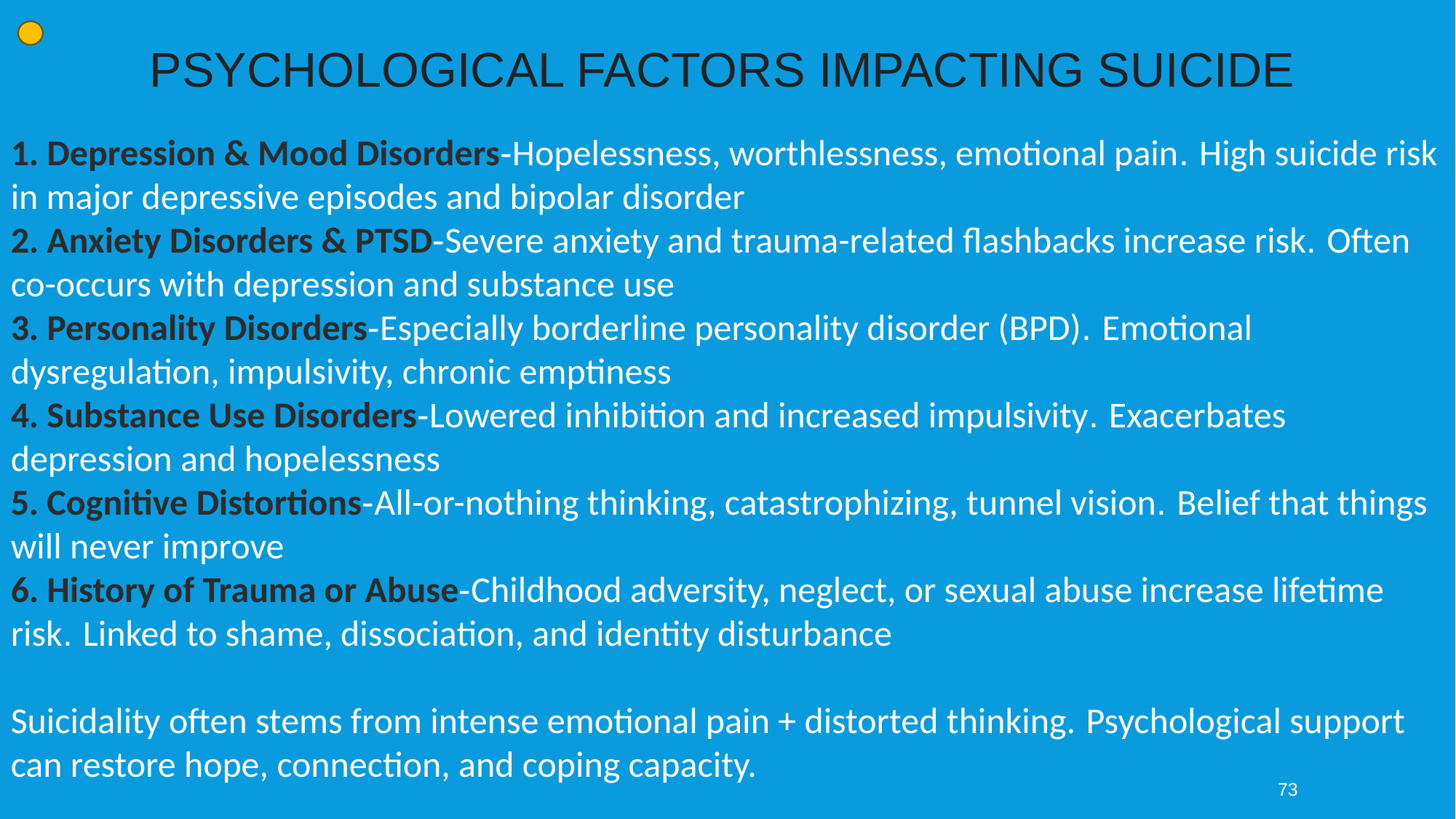

PSYCHOLOGICAL FACTORS IMPACTING SUICIDE
1. Depression & Mood Disorders-Hopelessness, worthlessness, emotional pain. High suicide risk in major depressive episodes and bipolar disorder
2. Anxiety Disorders & PTSD-Severe anxiety and trauma-related flashbacks increase risk. Often co-occurs with depression and substance use
3. Personality Disorders-Especially borderline personality disorder (BPD). Emotional dysregulation, impulsivity, chronic emptiness
4. Substance Use Disorders-Lowered inhibition and increased impulsivity. Exacerbates depression and hopelessness
5. Cognitive Distortions-All-or-nothing thinking, catastrophizing, tunnel vision. Belief that things will never improve
6. History of Trauma or Abuse-Childhood adversity, neglect, or sexual abuse increase lifetime risk. Linked to shame, dissociation, and identity disturbance

Suicidality often stems from intense emotional pain + distorted thinking. Psychological support can restore hope, connection, and coping capacity.

73